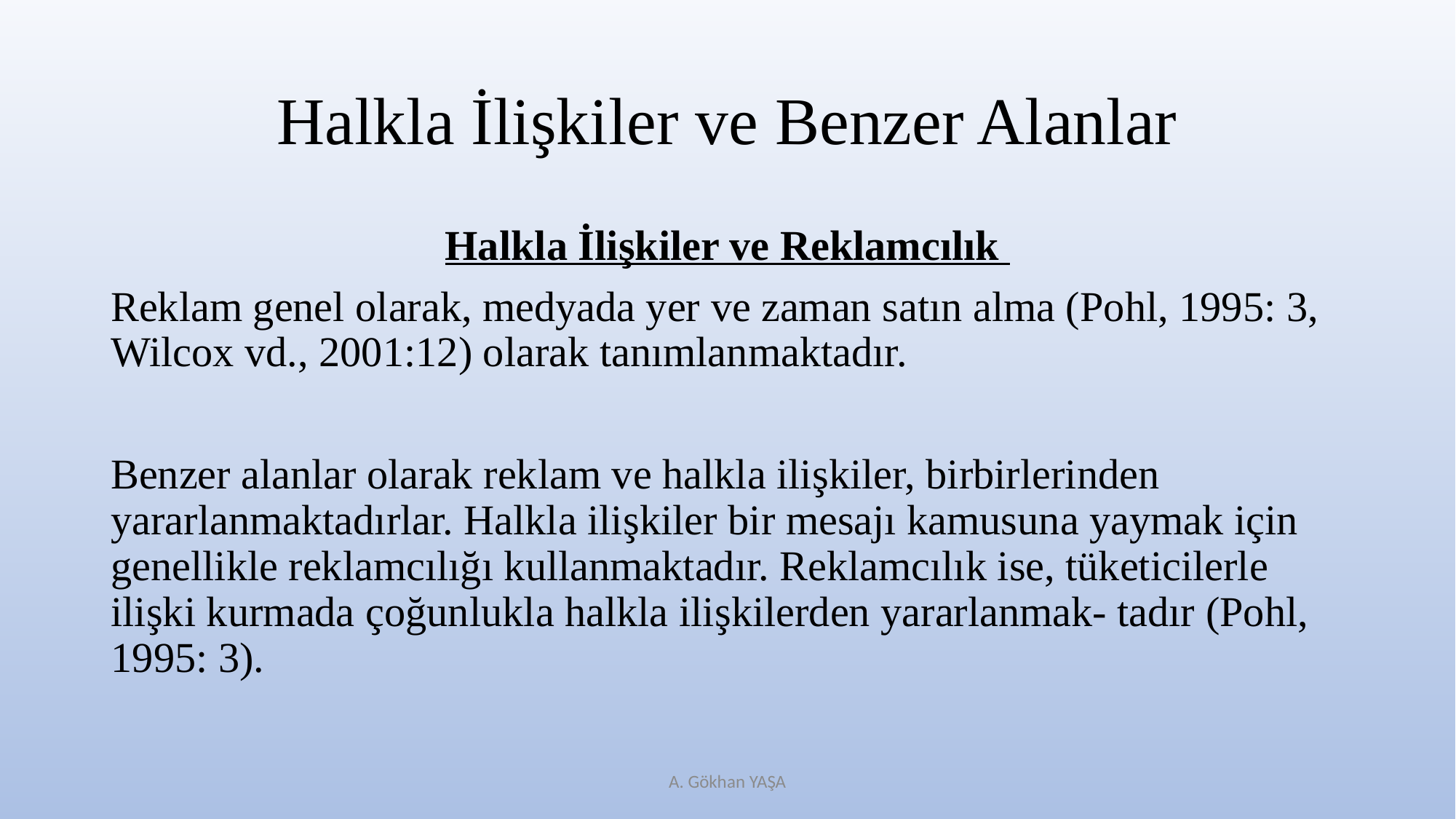

# Halkla İlişkiler ve Benzer Alanlar
Halkla İlişkiler ve Reklamcılık
Reklam genel olarak, medyada yer ve zaman satın alma (Pohl, 1995: 3, Wilcox vd., 2001:12) olarak tanımlanmaktadır.

Benzer alanlar olarak reklam ve halkla ilişkiler, birbirlerinden yararlanmaktadırlar. Halkla ilişkiler bir mesajı kamusuna yaymak için genellikle reklamcılığı kullanmaktadır. Reklamcılık ise, tüketicilerle ilişki kurmada çoğunlukla halkla ilişkilerden yararlanmak- tadır (Pohl, 1995: 3).

A. Gökhan YAŞA